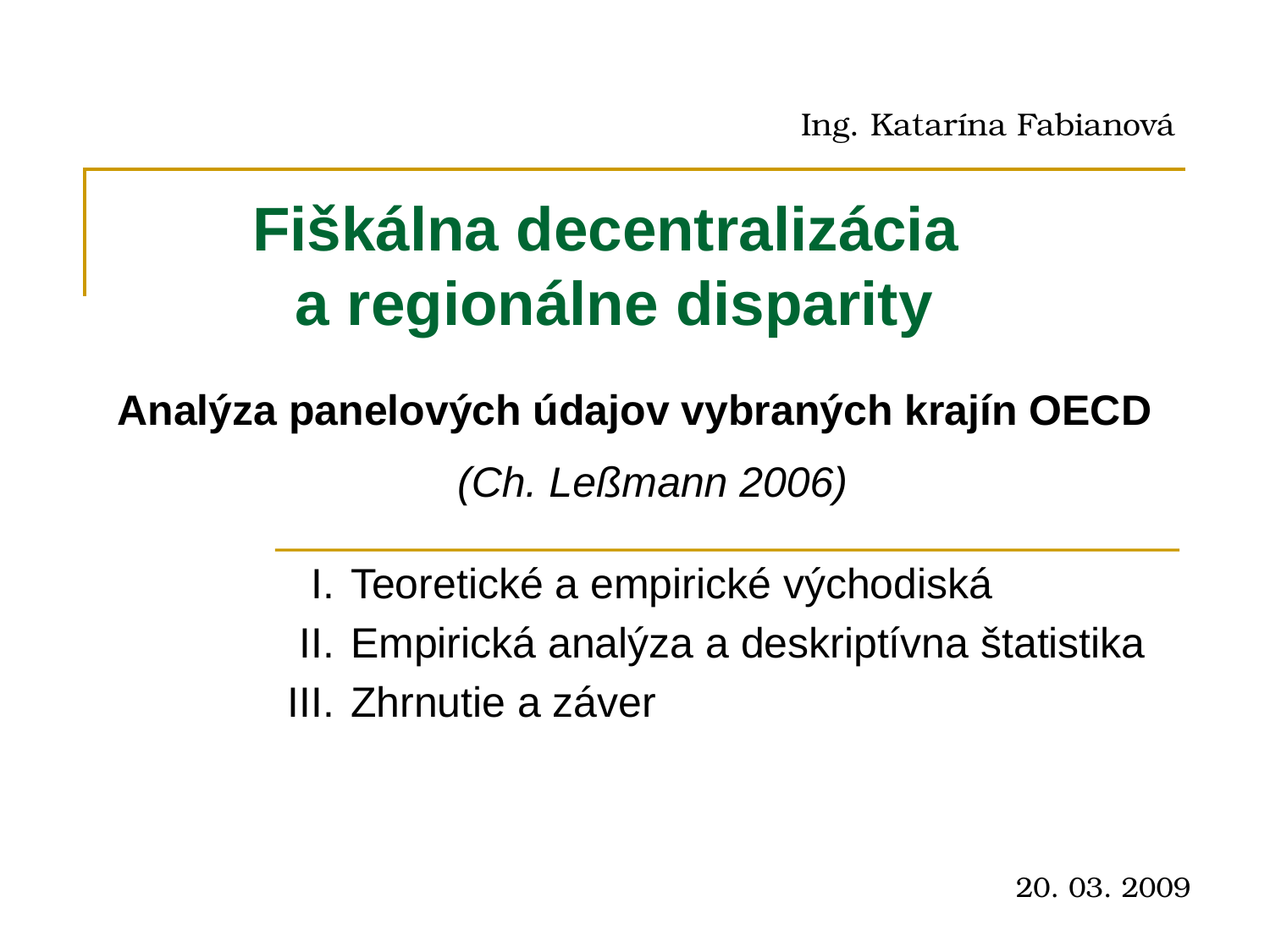

Ing. Katarína Fabianová
# Fiškálna decentralizácia a regionálne disparity
Analýza panelových údajov vybraných krajín OECD
(Ch. Leßmann 2006)
  I. 	Teoretické a empirické východiská
 II. 	Empirická analýza a deskriptívna štatistika
III.	Zhrnutie a záver
20. 03. 2009